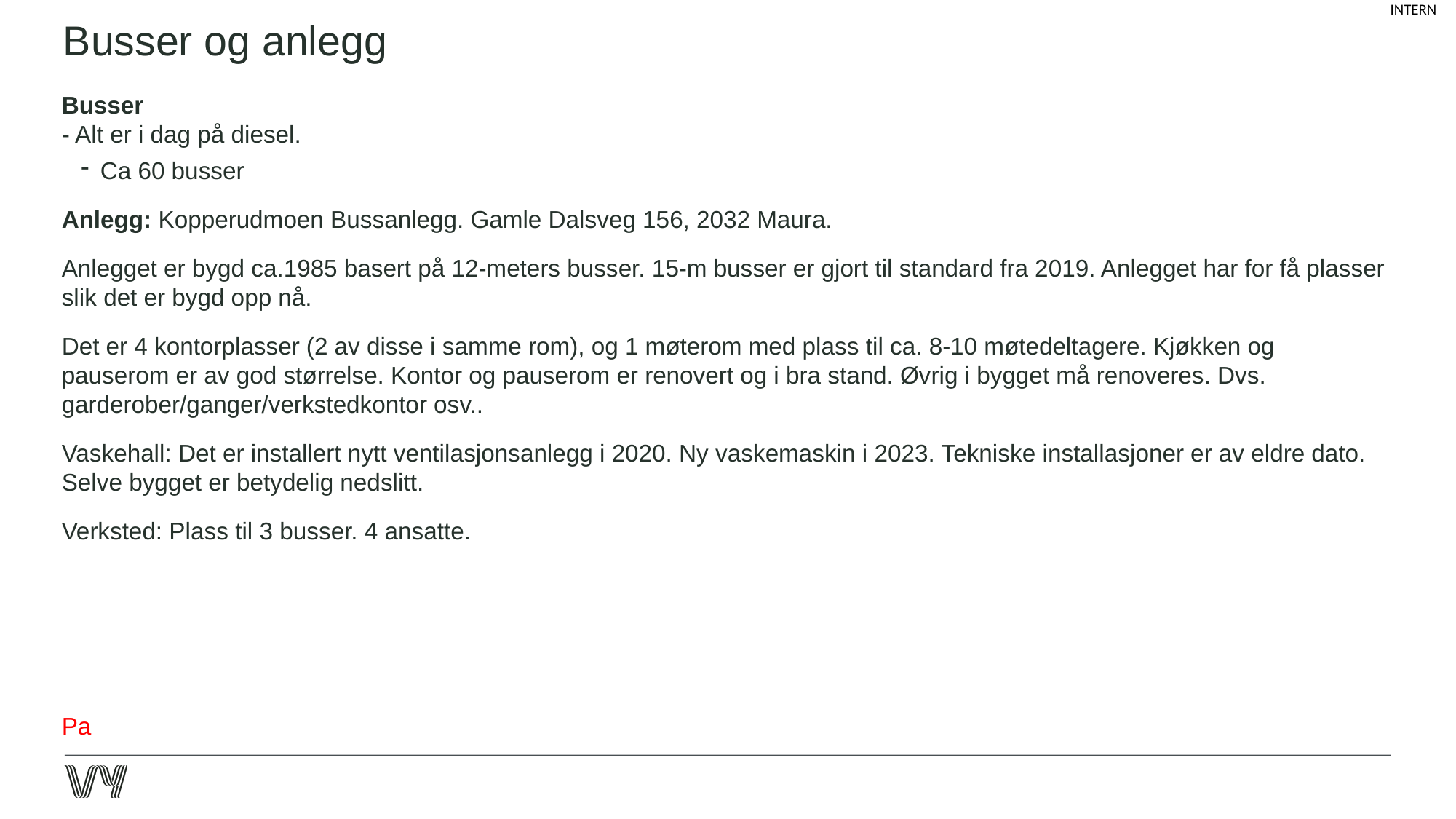

# Busser og anlegg
Busser
- Alt er i dag på diesel.
Ca 60 busser
Anlegg: Kopperudmoen Bussanlegg. Gamle Dalsveg 156, 2032 Maura.
Anlegget er bygd ca.1985 basert på 12-meters busser. 15-m busser er gjort til standard fra 2019. Anlegget har for få plasser slik det er bygd opp nå.
Det er 4 kontorplasser (2 av disse i samme rom), og 1 møterom med plass til ca. 8-10 møtedeltagere. Kjøkken og pauserom er av god størrelse. Kontor og pauserom er renovert og i bra stand. Øvrig i bygget må renoveres. Dvs. garderober/ganger/verkstedkontor osv..
Vaskehall: Det er installert nytt ventilasjonsanlegg i 2020. Ny vaskemaskin i 2023. Tekniske installasjoner er av eldre dato. Selve bygget er betydelig nedslitt.
Verksted: Plass til 3 busser. 4 ansatte.

Pa